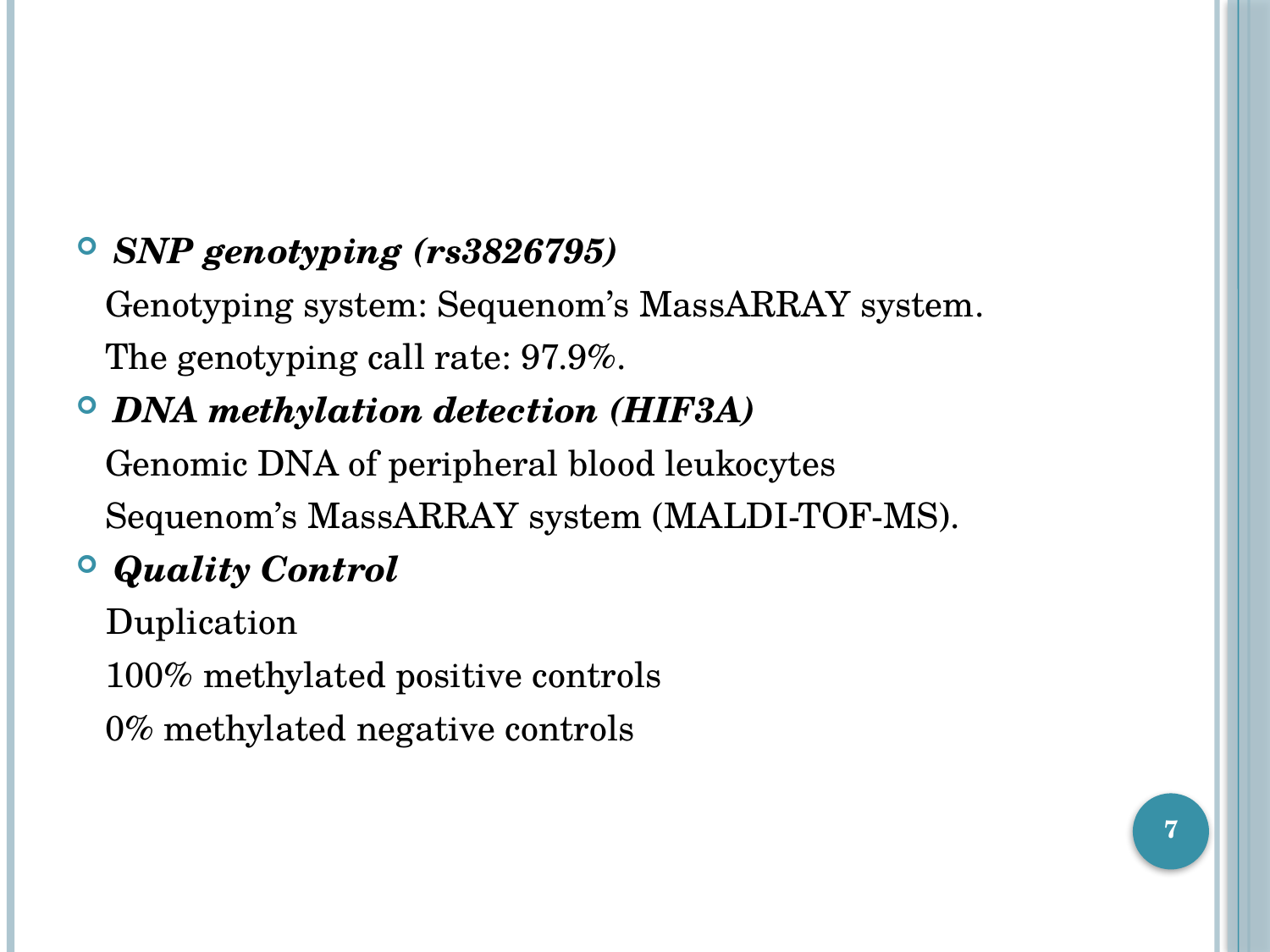

#
SNP genotyping (rs3826795)
   Genotyping system: Sequenom’s MassARRAY system.
   The genotyping call rate: 97.9%.
DNA methylation detection (HIF3A)
   Genomic DNA of peripheral blood leukocytes
   Sequenom’s MassARRAY system (MALDI-TOF-MS).
Quality Control
   Duplication
   100% methylated positive controls
   0% methylated negative controls
7